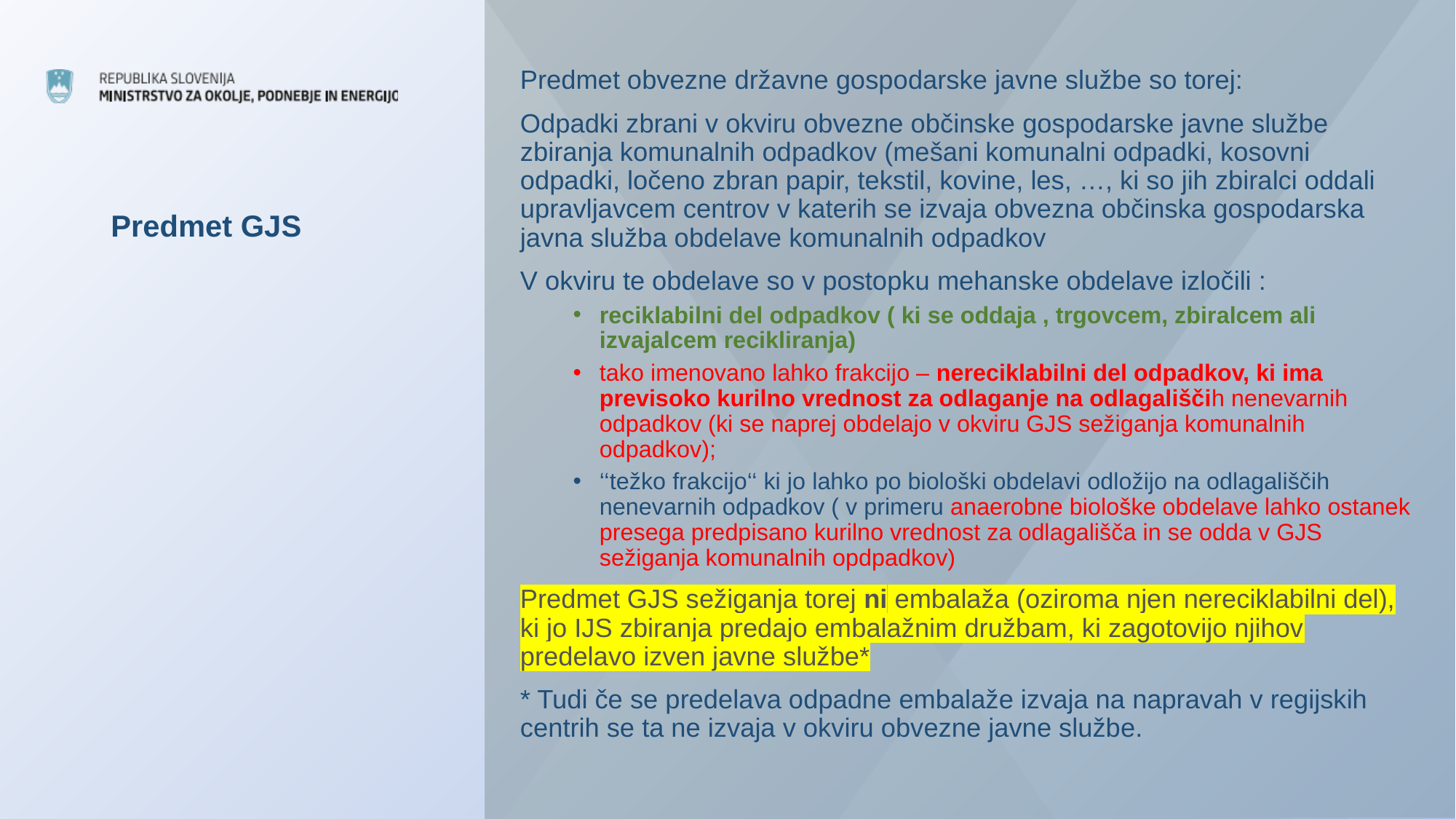

Predmet obvezne državne gospodarske javne službe so torej:
Odpadki zbrani v okviru obvezne občinske gospodarske javne službe zbiranja komunalnih odpadkov (mešani komunalni odpadki, kosovni odpadki, ločeno zbran papir, tekstil, kovine, les, …, ki so jih zbiralci oddali upravljavcem centrov v katerih se izvaja obvezna občinska gospodarska javna služba obdelave komunalnih odpadkov
V okviru te obdelave so v postopku mehanske obdelave izločili :
reciklabilni del odpadkov ( ki se oddaja , trgovcem, zbiralcem ali izvajalcem recikliranja)
tako imenovano lahko frakcijo – nereciklabilni del odpadkov, ki ima previsoko kurilno vrednost za odlaganje na odlagališčih nenevarnih odpadkov (ki se naprej obdelajo v okviru GJS sežiganja komunalnih odpadkov);
‘‘težko frakcijo‘‘ ki jo lahko po biološki obdelavi odložijo na odlagališčih nenevarnih odpadkov ( v primeru anaerobne biološke obdelave lahko ostanek presega predpisano kurilno vrednost za odlagališča in se odda v GJS sežiganja komunalnih opdpadkov)
Predmet GJS sežiganja torej ni embalaža (oziroma njen nereciklabilni del), ki jo IJS zbiranja predajo embalažnim družbam, ki zagotovijo njihov predelavo izven javne službe*
* Tudi če se predelava odpadne embalaže izvaja na napravah v regijskih centrih se ta ne izvaja v okviru obvezne javne službe.

# Predmet GJS